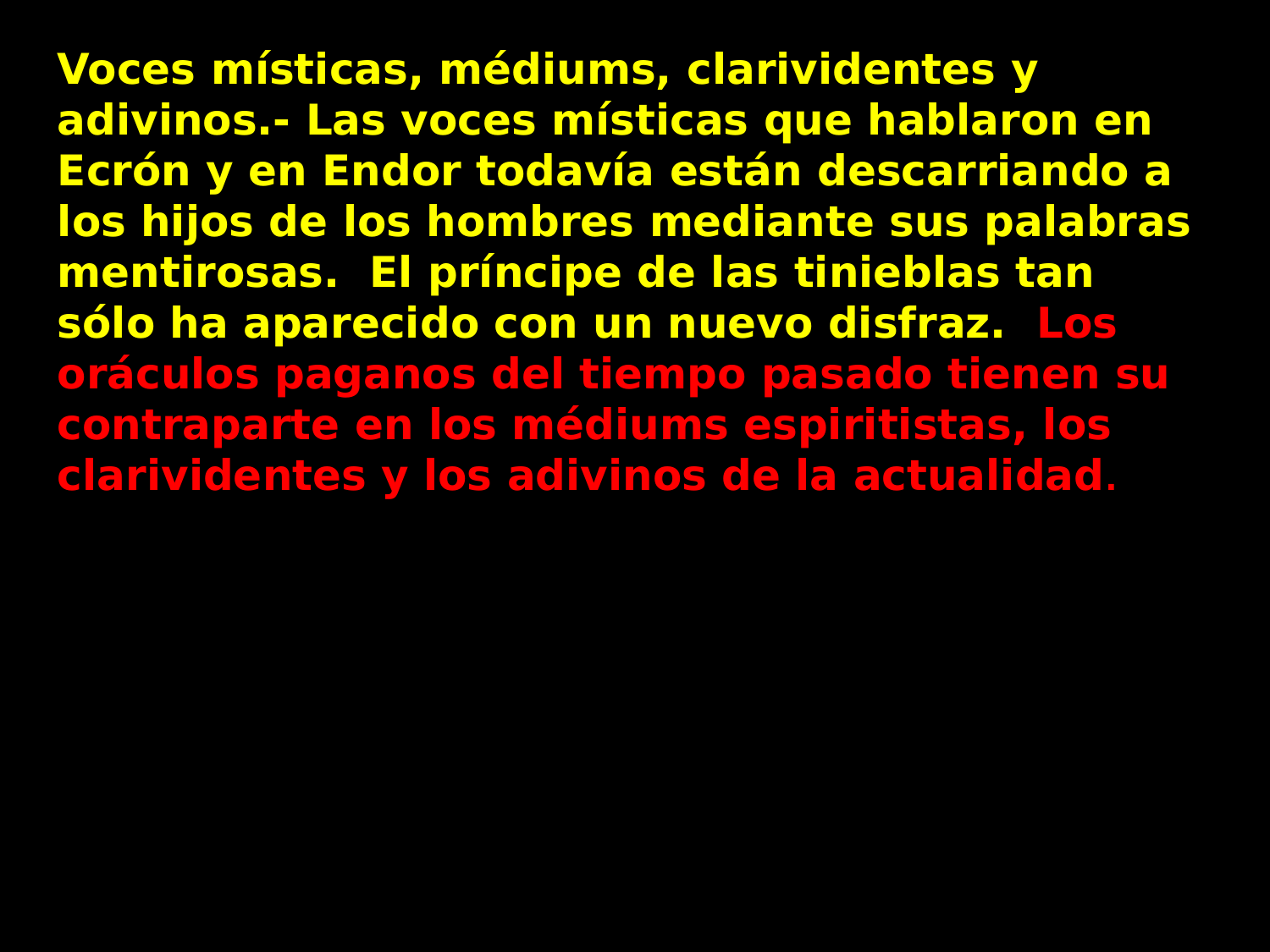

Voces místicas, médiums, clarividentes y adivinos.- Las voces místicas que hablaron en Ecrón y en Endor todavía están descarriando a los hijos de los hombres mediante sus palabras mentirosas.  El príncipe de las tinieblas tan sólo ha aparecido con un nuevo disfraz.  Los oráculos paganos del tiempo pasado tienen su contraparte en los médiums espiritistas, los clarividentes y los adivinos de la actualidad.